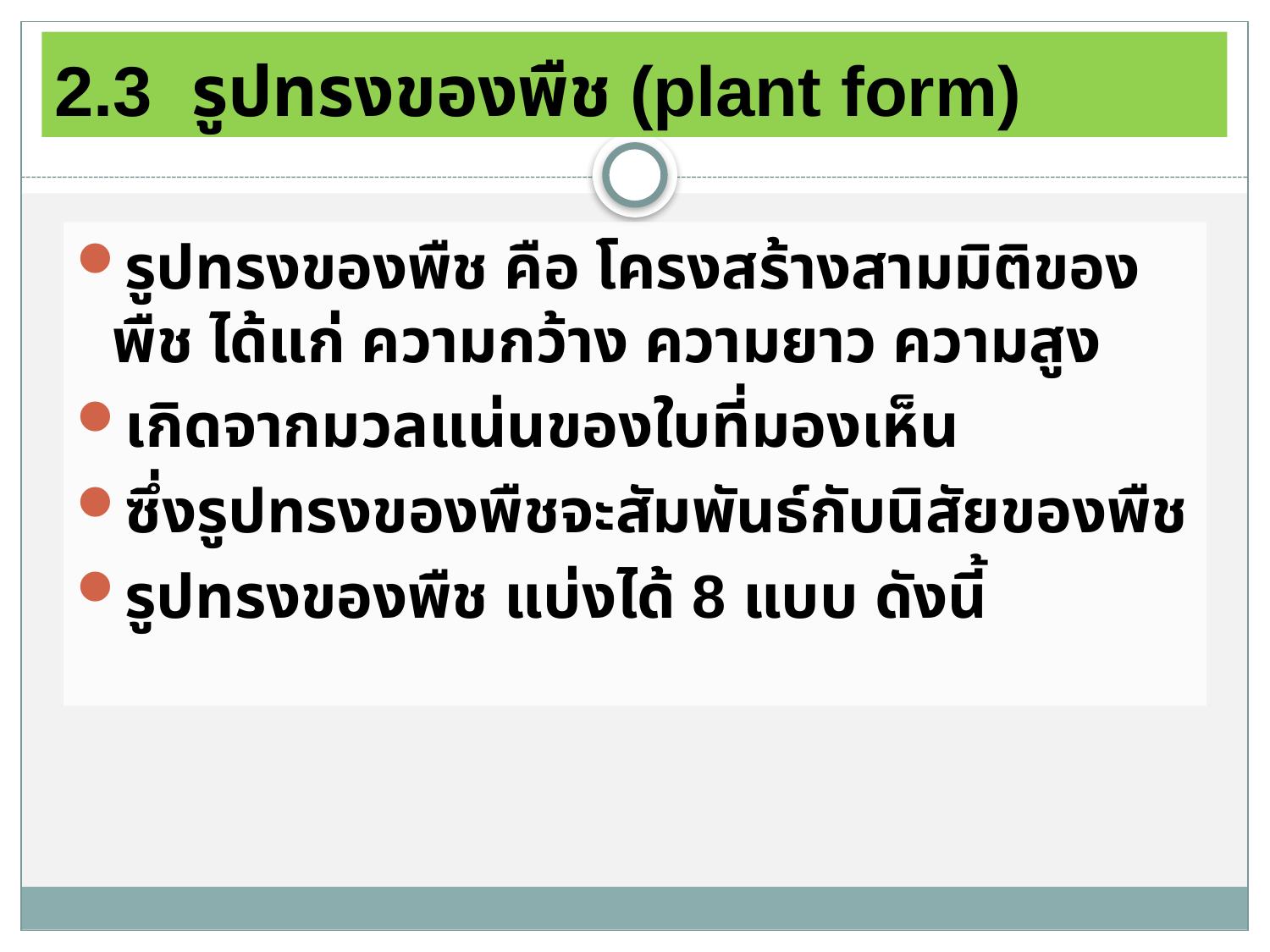

# 2.3  รูปทรงของพืช (plant form)
รูปทรงของพืช คือ โครงสร้างสามมิติของพืช ได้แก่ ความกว้าง ความยาว ความสูง
เกิดจากมวลแน่นของใบที่มองเห็น
ซึ่งรูปทรงของพืชจะสัมพันธ์กับนิสัยของพืช
รูปทรงของพืช แบ่งได้ 8 แบบ ดังนี้